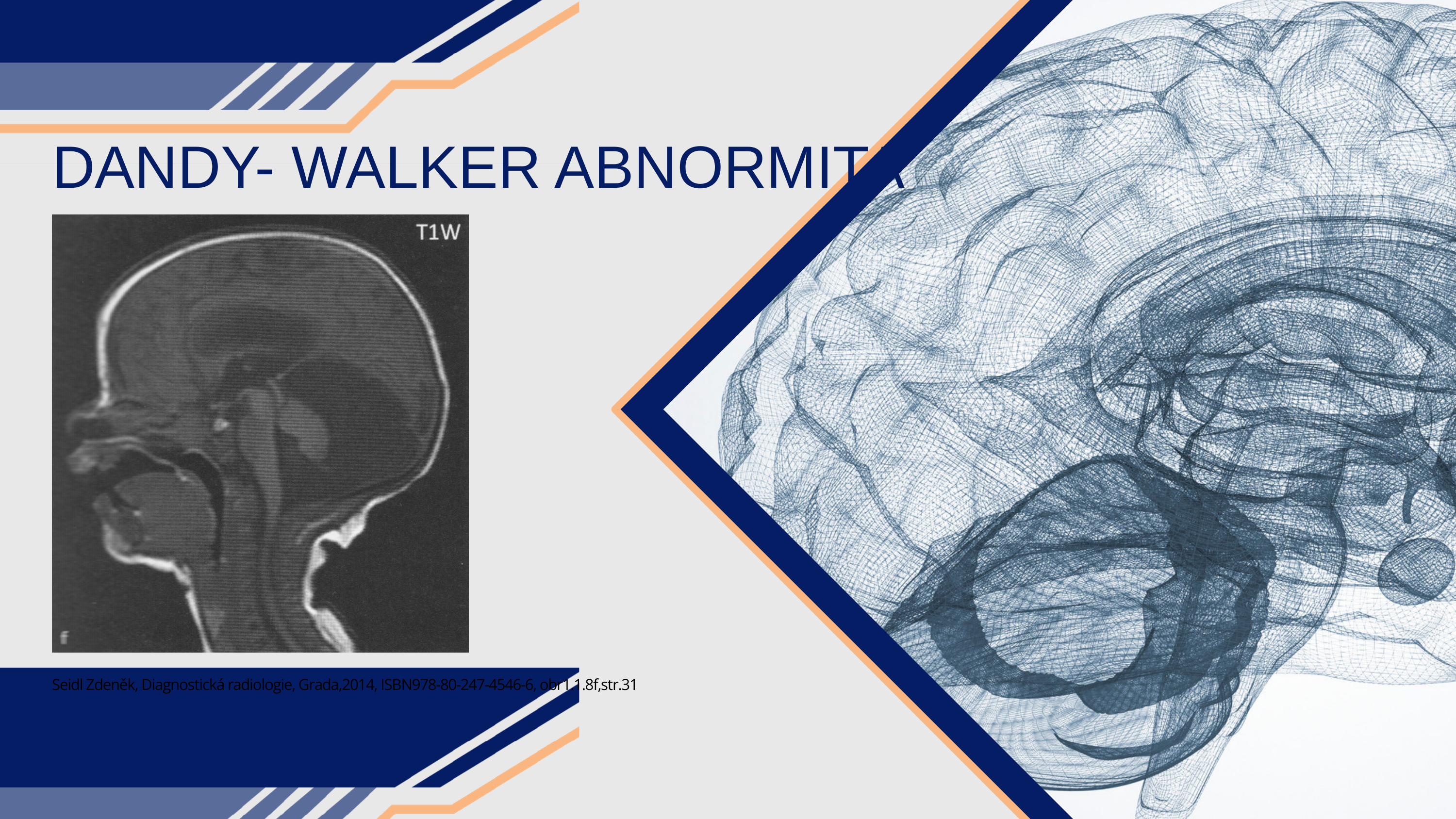

DANDY- WALKER ABNORMITA

Seidl Zdeněk, Diagnostická radiologie, Grada,2014, ISBN978-80-247-4546-6, obr1.1.8f,str.31